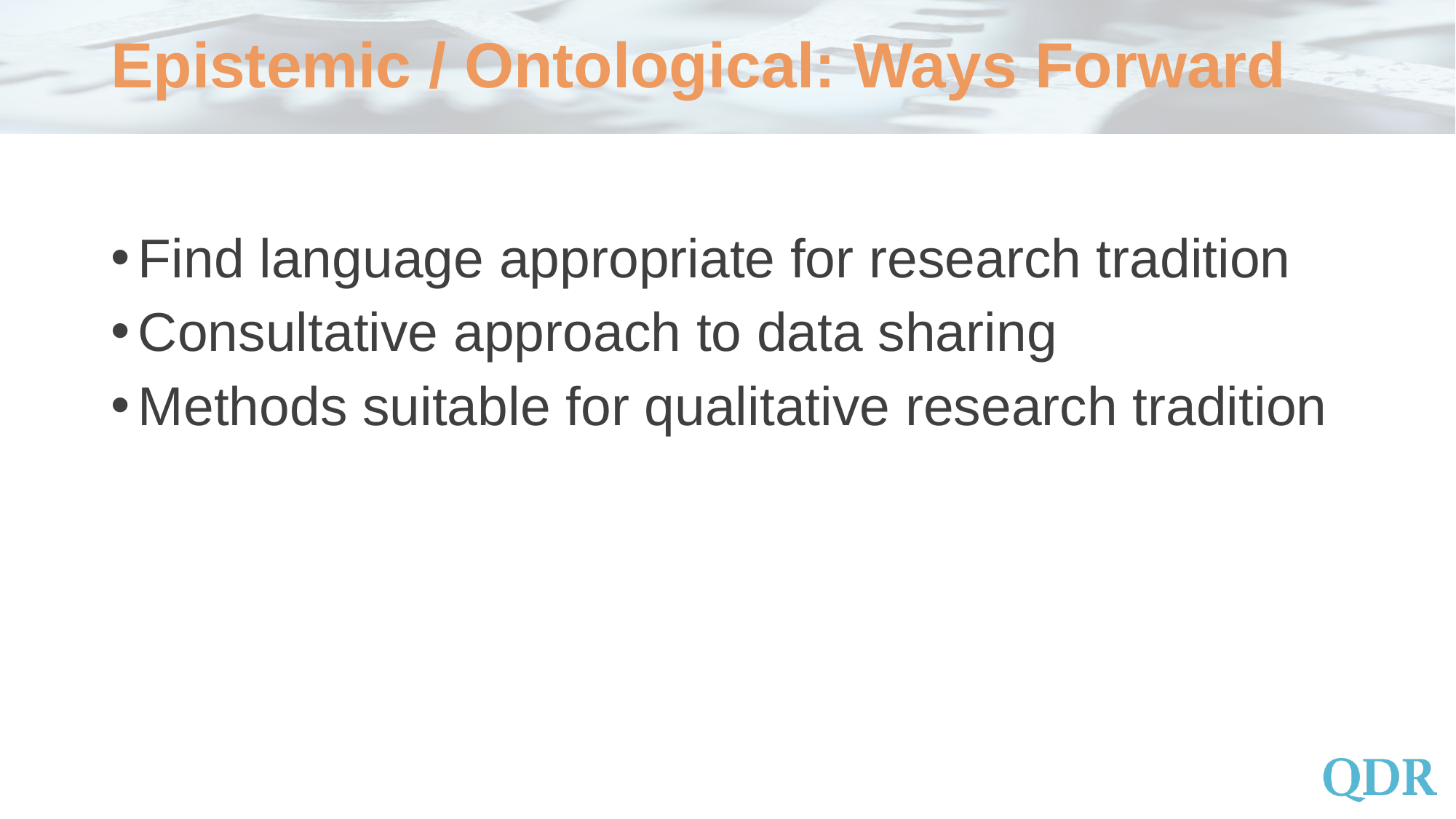

# Epistemic / Ontological: Ways Forward
Find language appropriate for research tradition
Consultative approach to data sharing
Methods suitable for qualitative research tradition